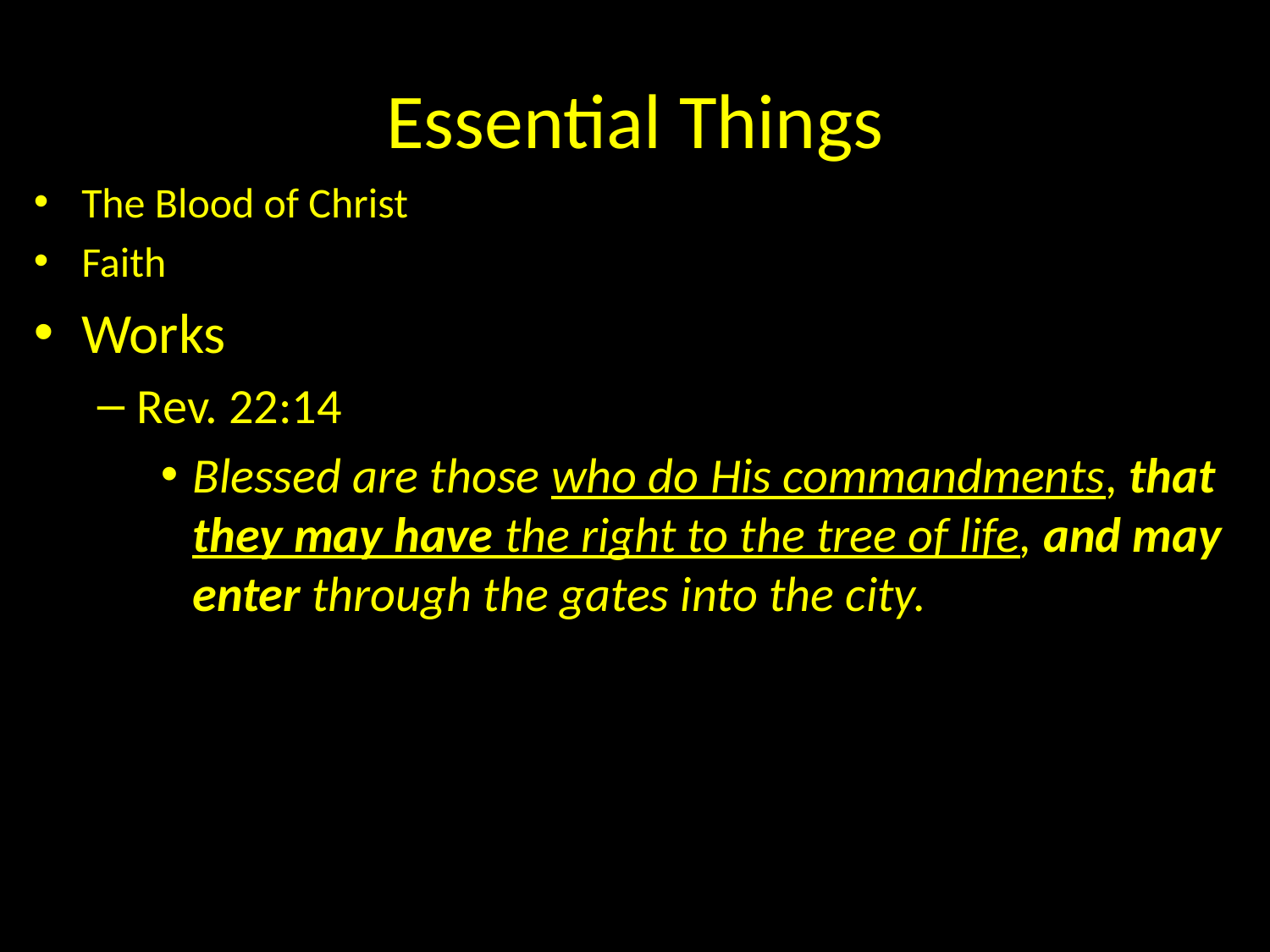

# Essential Things
The Blood of Christ
Faith
Works
Rev. 22:14
Blessed are those who do His commandments, that they may have the right to the tree of life, and may enter through the gates into the city.